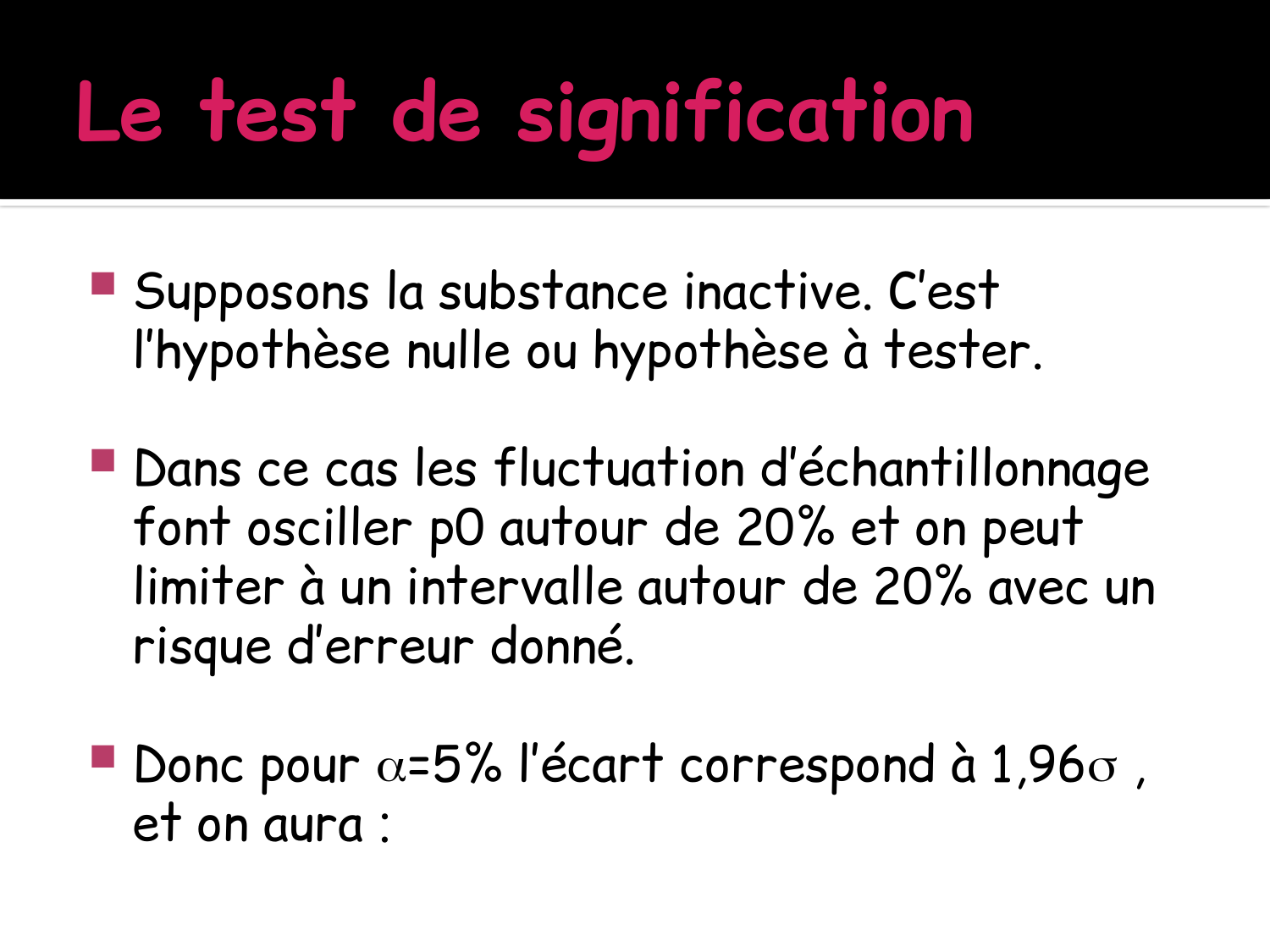

# Le test de signification
Supposons la substance inactive. C’est l’hypothèse nulle ou hypothèse à tester.

Dans ce cas les fluctuation d’échantillonnage font osciller p0 autour de 20% et on peut limiter à un intervalle autour de 20% avec un risque d’erreur donné.

Donc pour α=5% l’écart correspond à 1,96σ , et on aura :